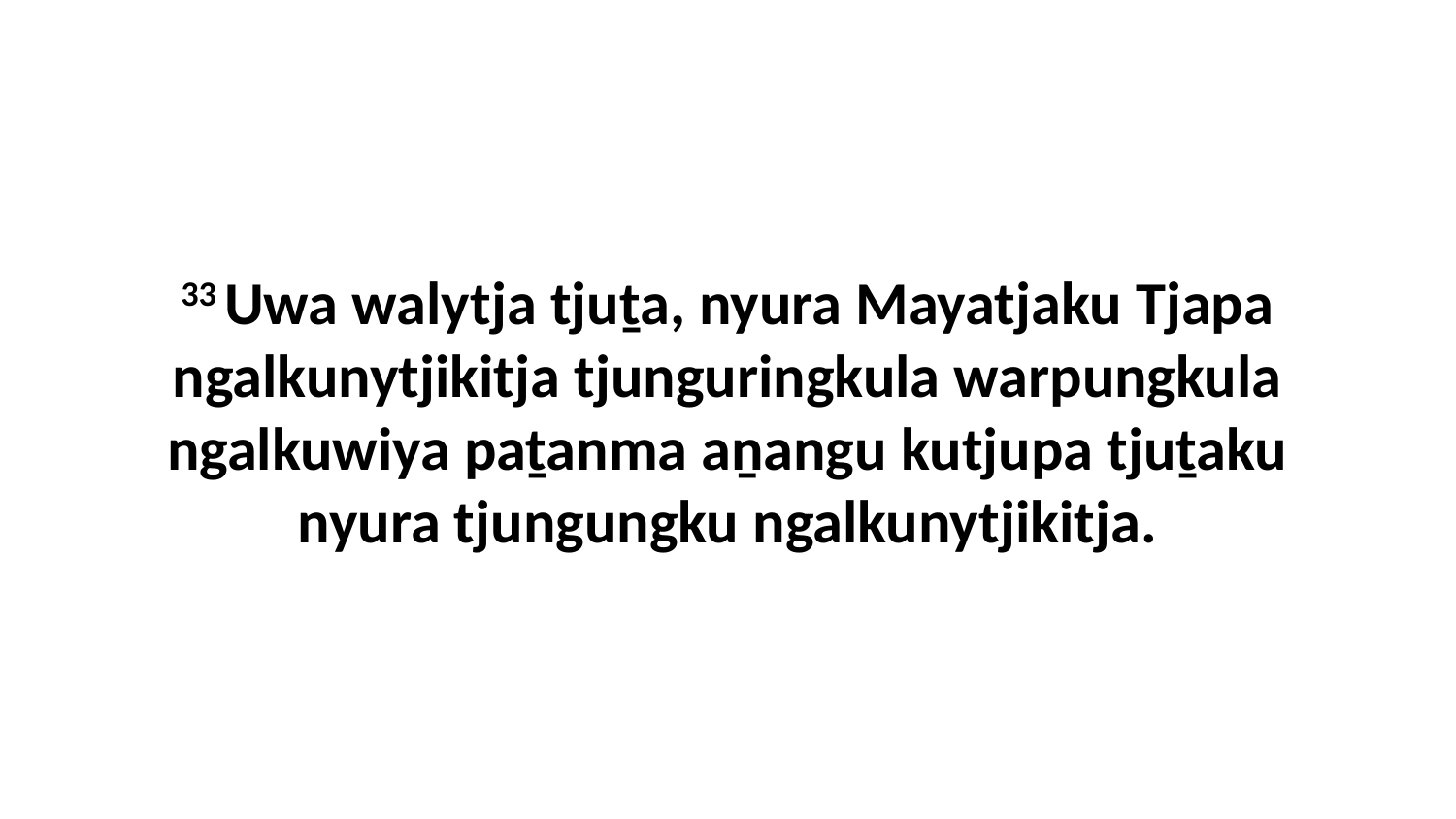

33 Uwa walytja tjuṯa, nyura Mayatjaku Tjapa ngalkunytjikitja tjunguringkula warpungkula ngalkuwiya paṯanma aṉangu kutjupa tjuṯaku nyura tjungungku ngalkunytjikitja.